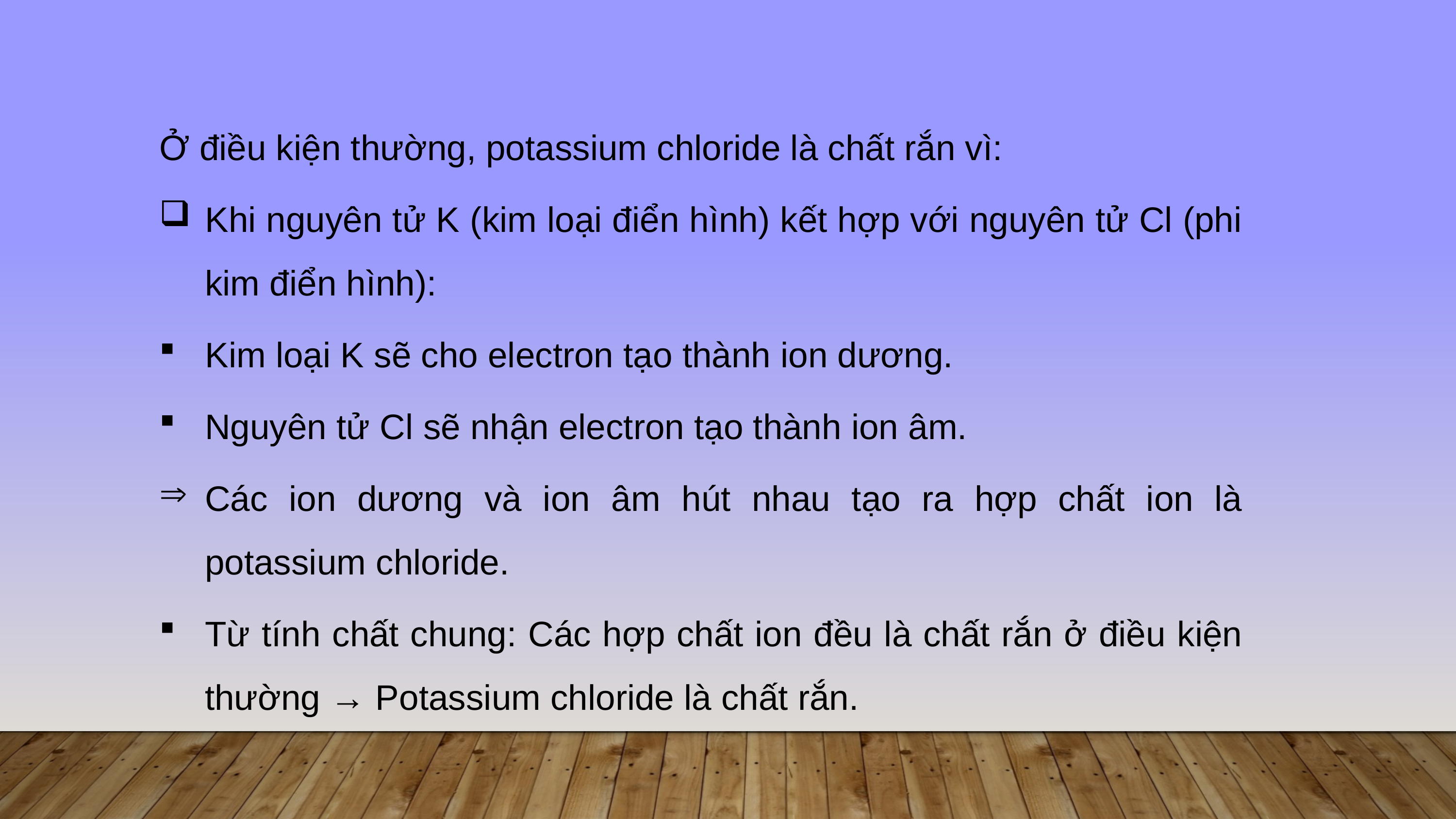

Ở điều kiện thường, potassium chloride là chất rắn vì:
Khi nguyên tử K (kim loại điển hình) kết hợp với nguyên tử Cl (phi kim điển hình):
Kim loại K sẽ cho electron tạo thành ion dương.
Nguyên tử Cl sẽ nhận electron tạo thành ion âm.
Các ion dương và ion âm hút nhau tạo ra hợp chất ion là potassium chloride.
Từ tính chất chung: Các hợp chất ion đều là chất rắn ở điều kiện thường → Potassium chloride là chất rắn.